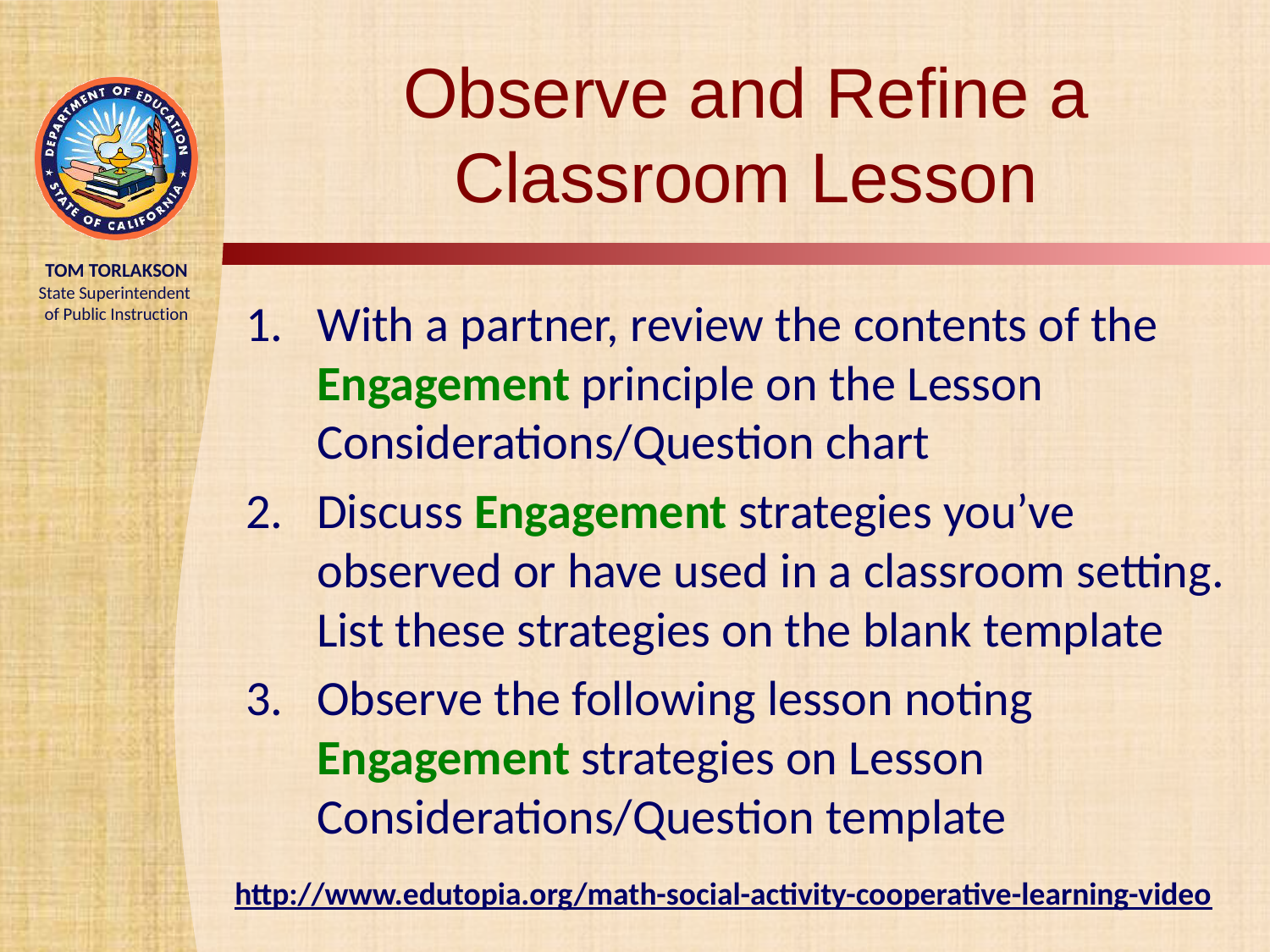

# Observe and Refine a Classroom Lesson
With a partner, review the contents of the Engagement principle on the Lesson Considerations/Question chart
Discuss Engagement strategies you’ve observed or have used in a classroom setting. List these strategies on the blank template
Observe the following lesson noting Engagement strategies on Lesson Considerations/Question template
http://www.edutopia.org/math-social-activity-cooperative-learning-video